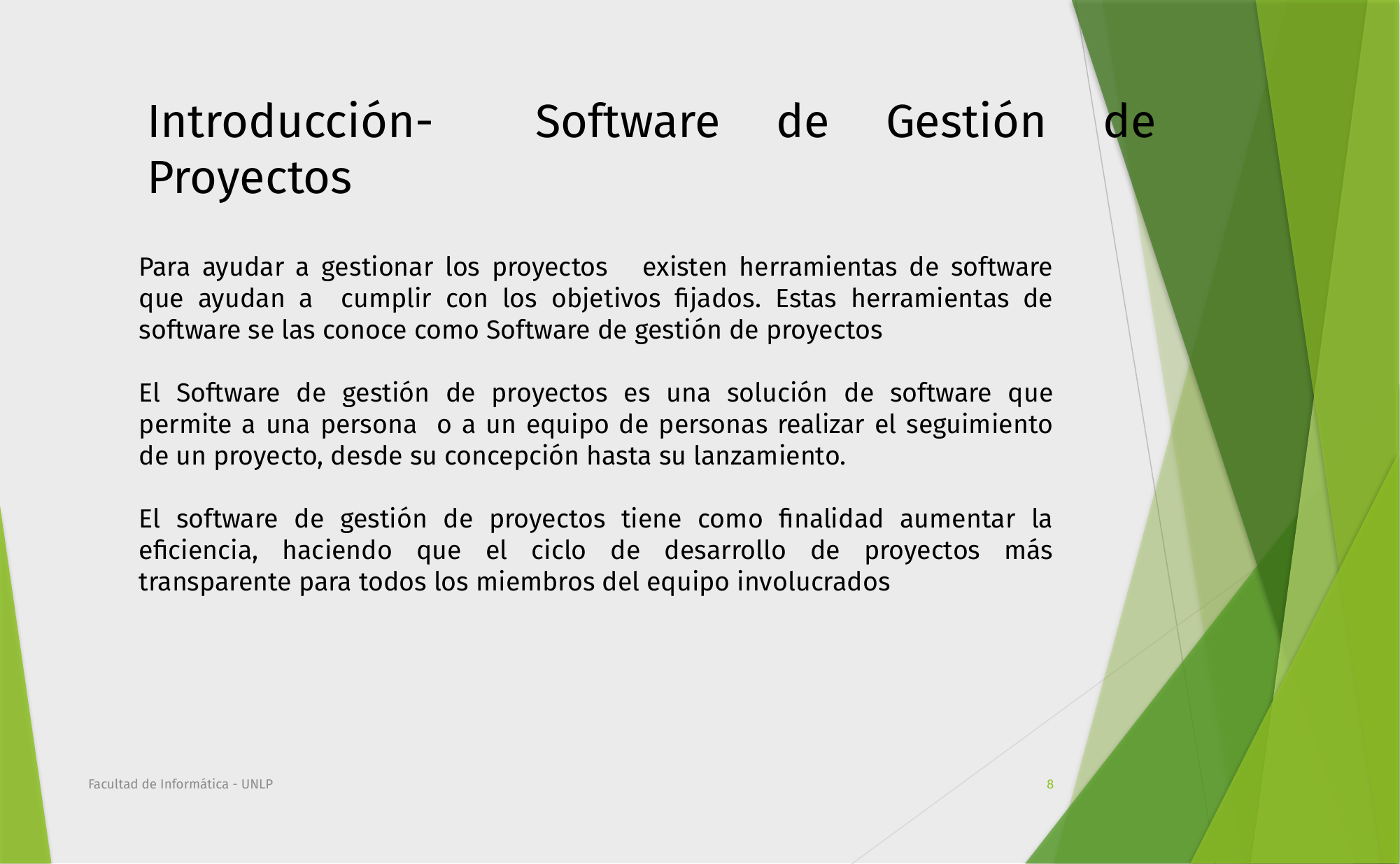

Introducción-  Software de Gestión de Proyectos

Para ayudar a gestionar los proyectos   existen herramientas de software que ayudan a  cumplir con los objetivos fijados. Estas herramientas de software se las conoce como Software de gestión de proyectos

El Software de gestión de proyectos es una solución de software que permite a una persona  o a un equipo de personas realizar el seguimiento de un proyecto, desde su concepción hasta su lanzamiento.

El software de gestión de proyectos tiene como finalidad aumentar la eficiencia, haciendo que el ciclo de desarrollo de proyectos más transparente para todos los miembros del equipo involucrados
Facultad de Informática - UNLP
8